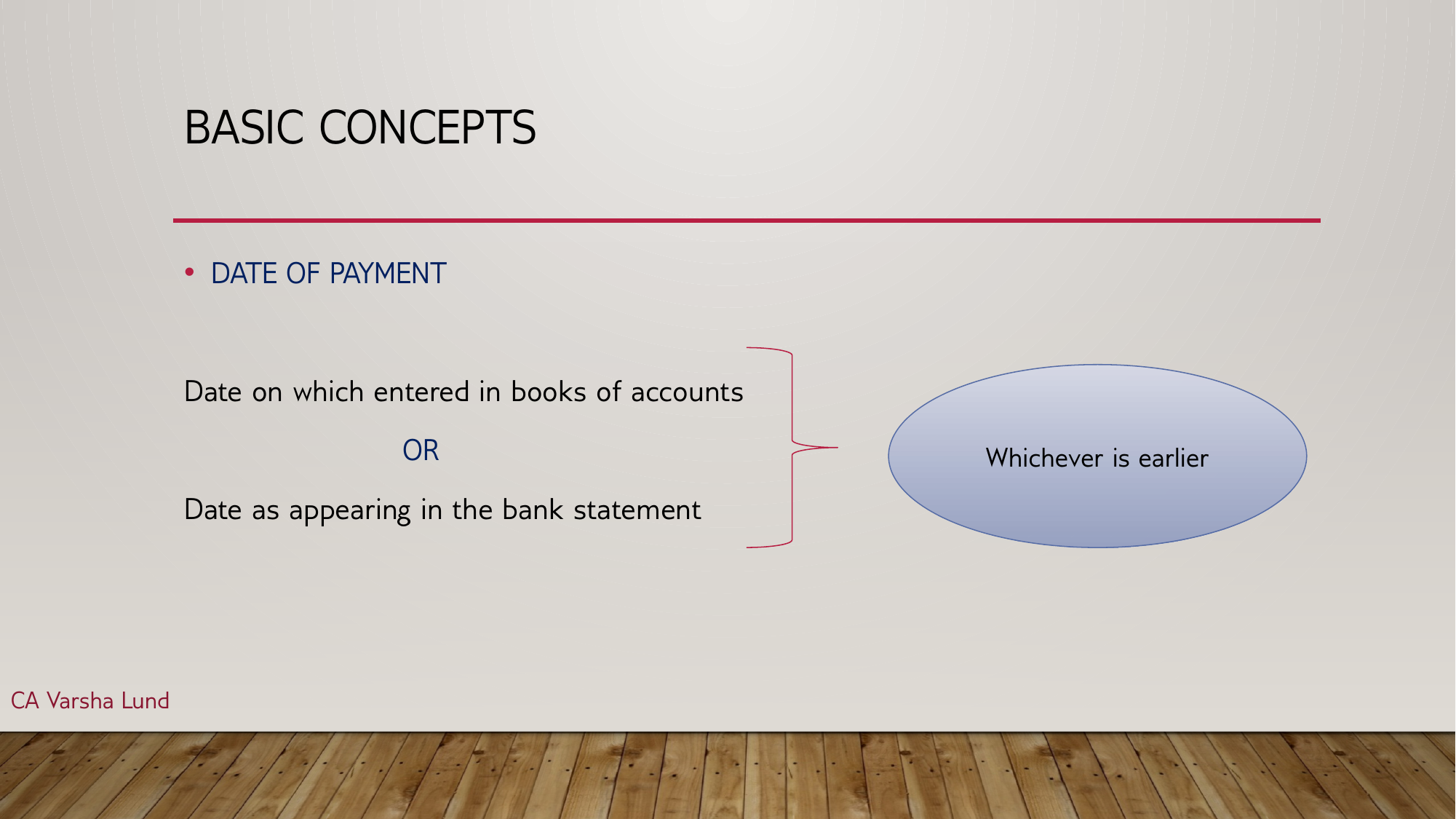

# BASIC CONCEPTS
DATE OF PAYMENT

Date on which entered in books of accounts
		OR
Date as appearing in the bank statement

Whichever is earlier
CA Varsha Lund